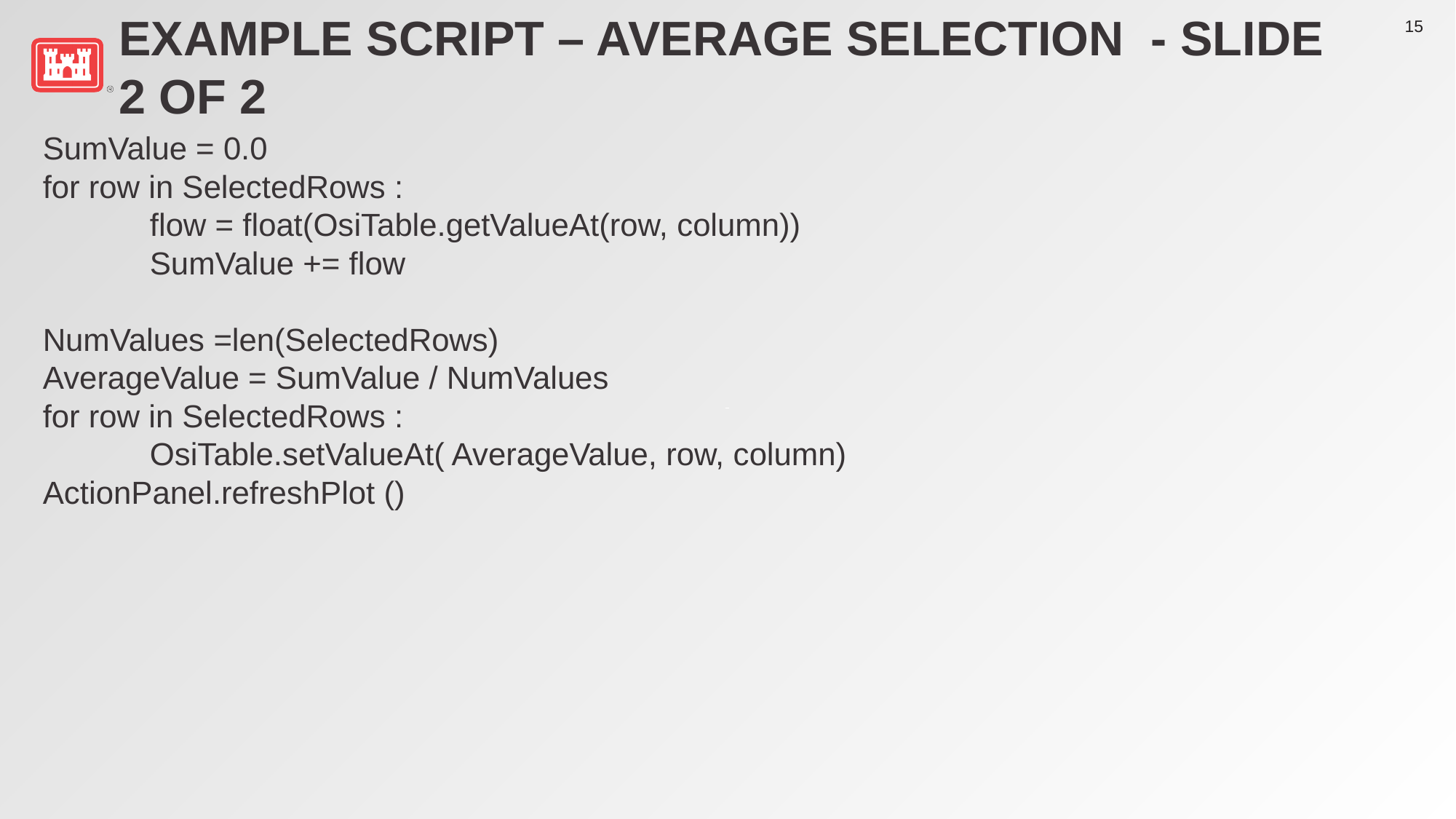

# Example Script – Average Selection  - slide 2 of 2
SumValue = 0.0
for row in SelectedRows :
            flow = float(OsiTable.getValueAt(row, column))
            SumValue += flow

NumValues =len(SelectedRows)
AverageValue = SumValue / NumValues
for row in SelectedRows :
            OsiTable.setValueAt( AverageValue, row, column)
ActionPanel.refreshPlot ()